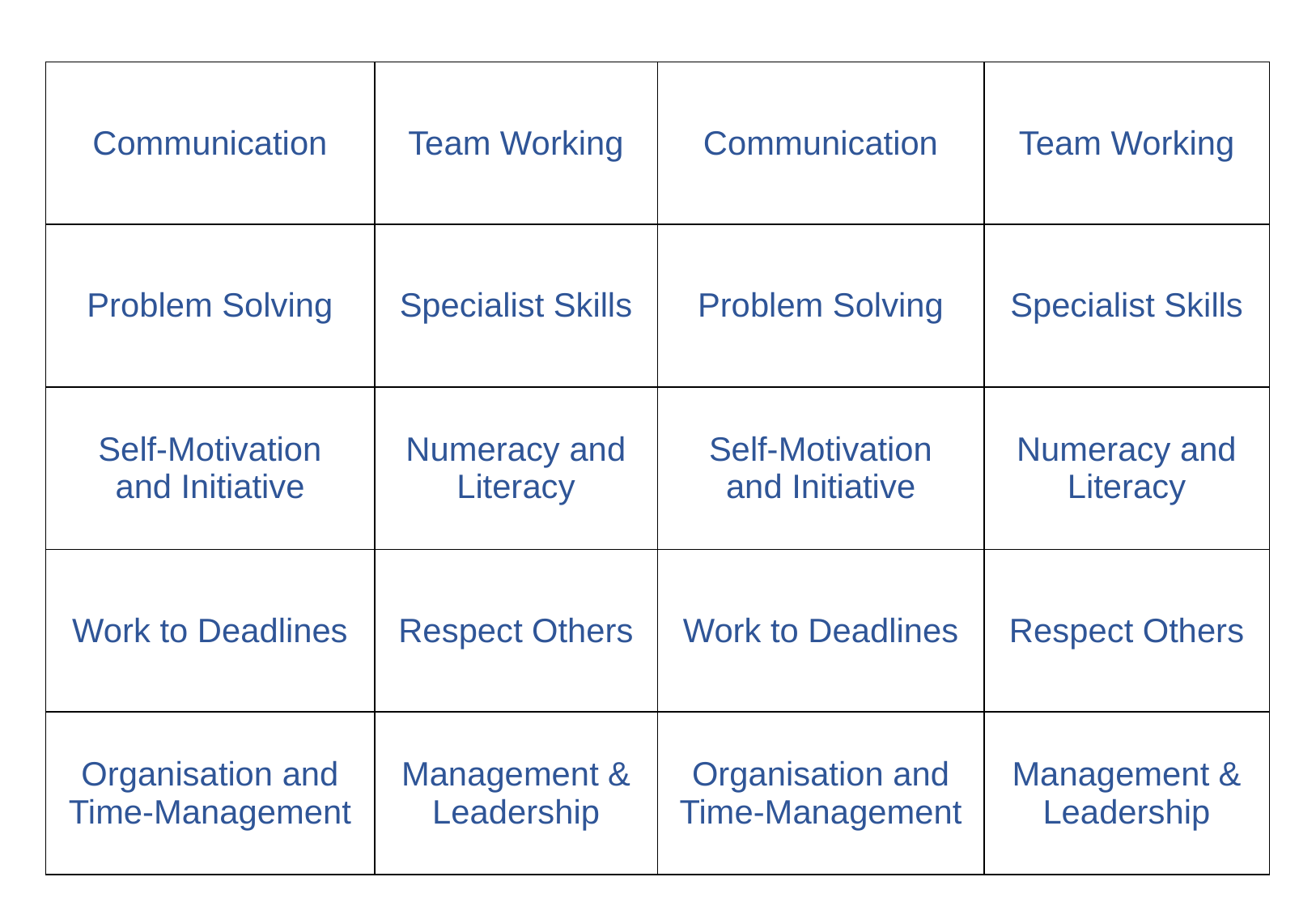

| Communication | Team Working | Communication | Team Working |
| --- | --- | --- | --- |
| Problem Solving | Specialist Skills | Problem Solving | Specialist Skills |
| Self-Motivation and Initiative | Numeracy and Literacy | Self-Motivation and Initiative | Numeracy and Literacy |
| Work to Deadlines | Respect Others | Work to Deadlines | Respect Others |
| Organisation and Time-Management | Management & Leadership | Organisation and Time-Management | Management & Leadership |